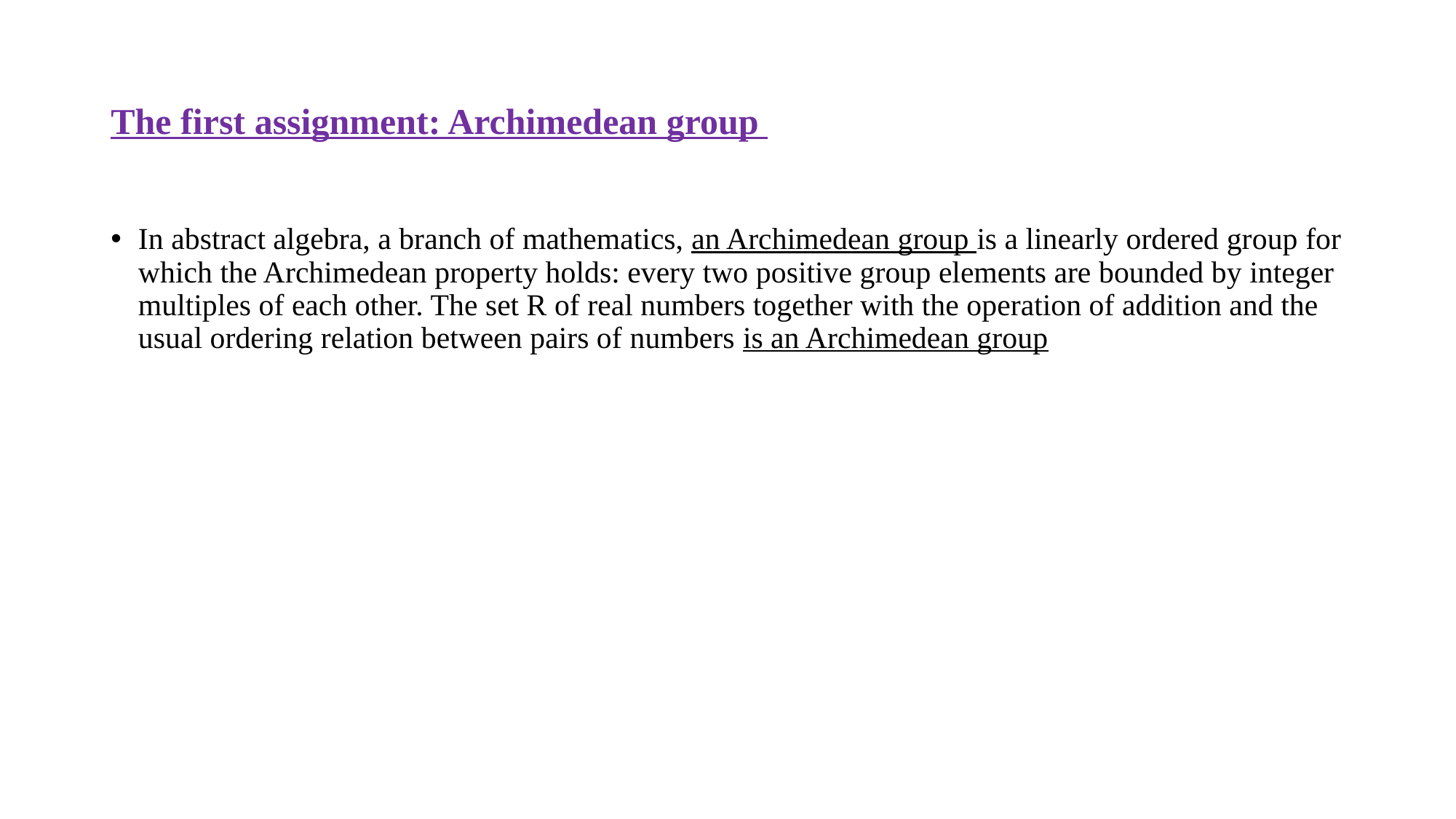

# The first assignment: Archimedean group
In abstract algebra, a branch of mathematics, an Archimedean group is a linearly ordered group for which the Archimedean property holds: every two positive group elements are bounded by integer multiples of each other. The set R of real numbers together with the operation of addition and the usual ordering relation between pairs of numbers is an Archimedean group